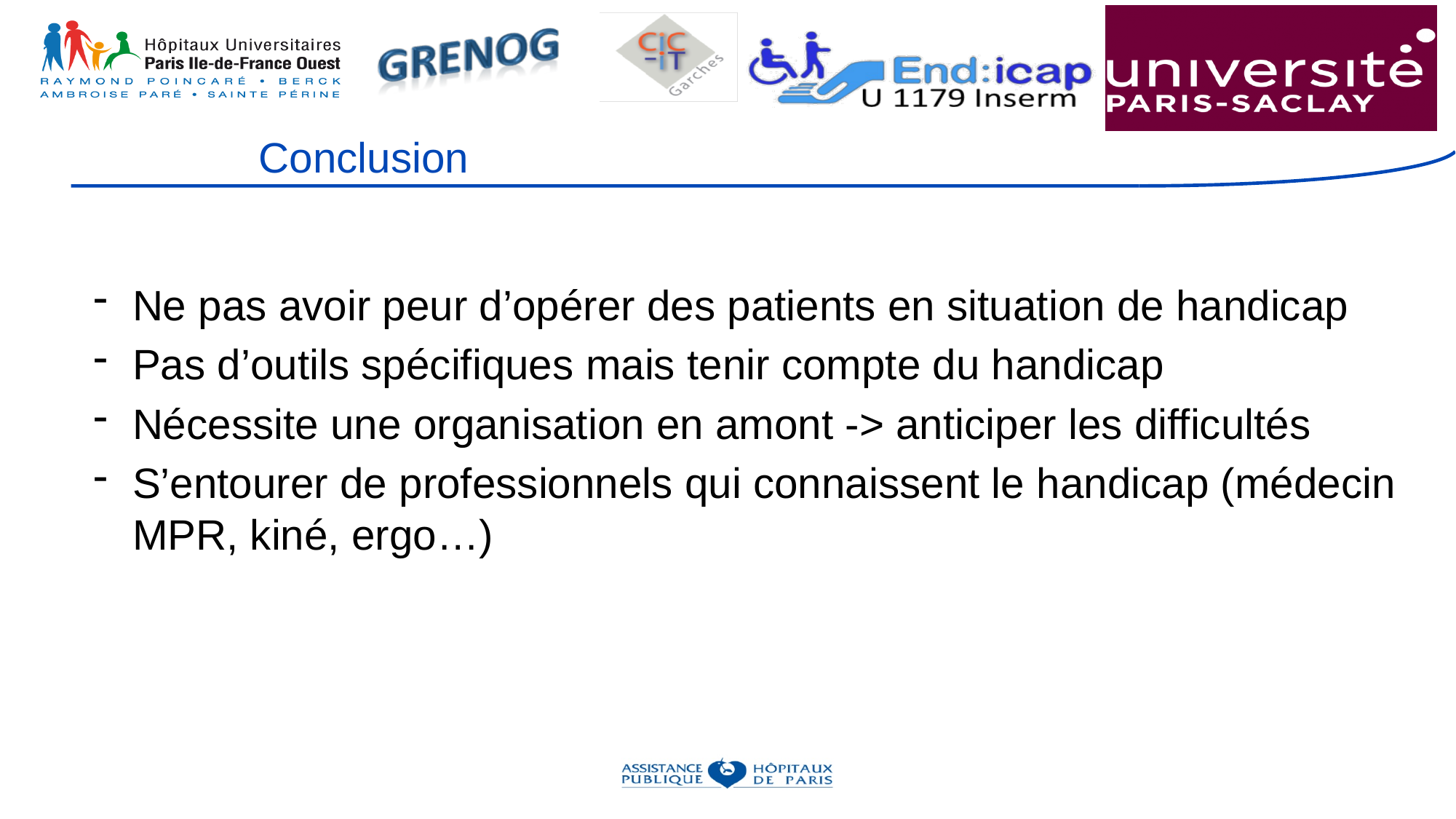

# Conclusion
Ne pas avoir peur d’opérer des patients en situation de handicap
Pas d’outils spécifiques mais tenir compte du handicap
Nécessite une organisation en amont -> anticiper les difficultés
S’entourer de professionnels qui connaissent le handicap (médecin MPR, kiné, ergo…)